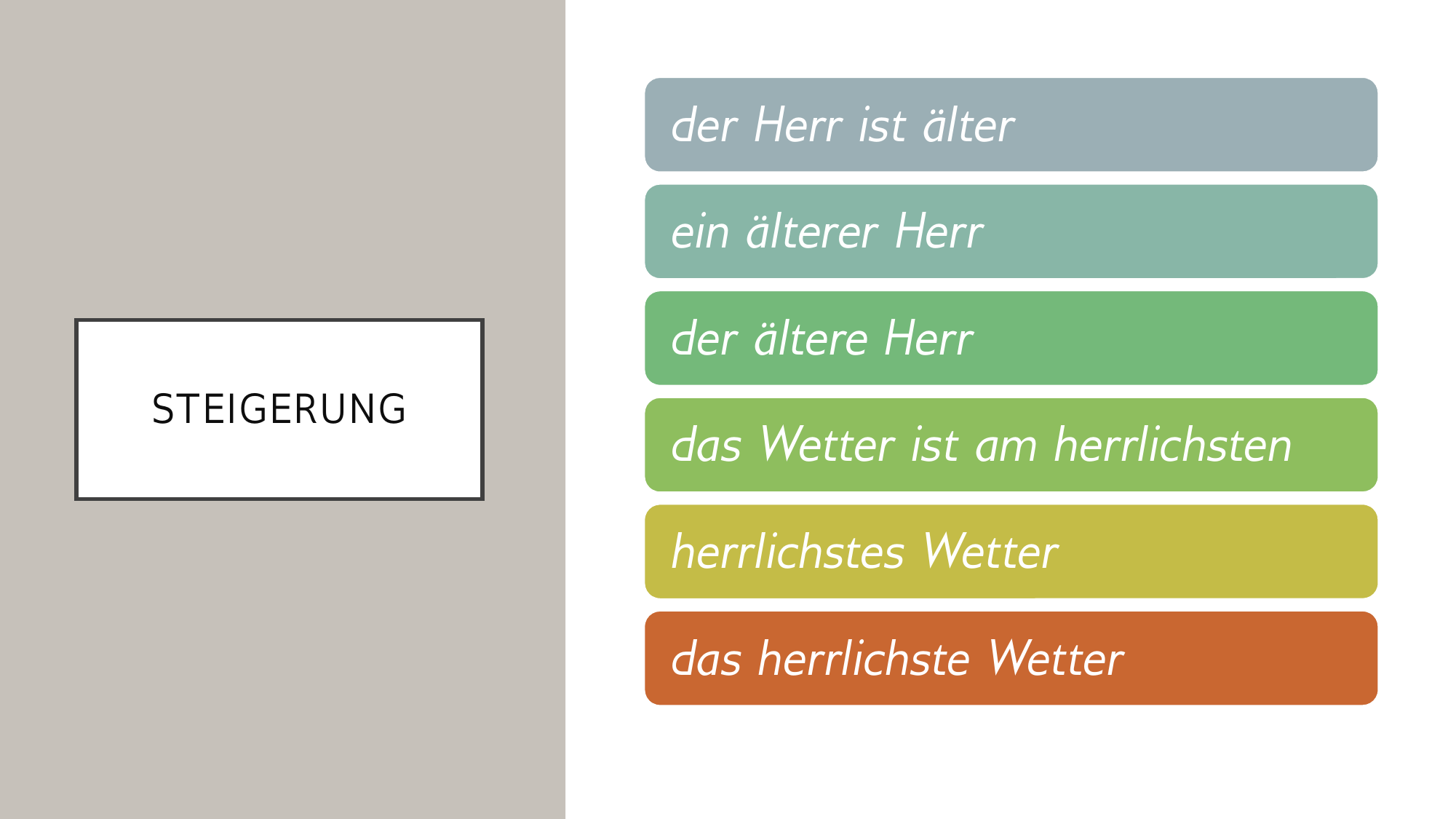

der Herr ist älter
ein älterer Herr
der ältere Herr
das Wetter ist am herrlichsten
herrlichstes Wetter
das herrlichste Wetter
# steigerung